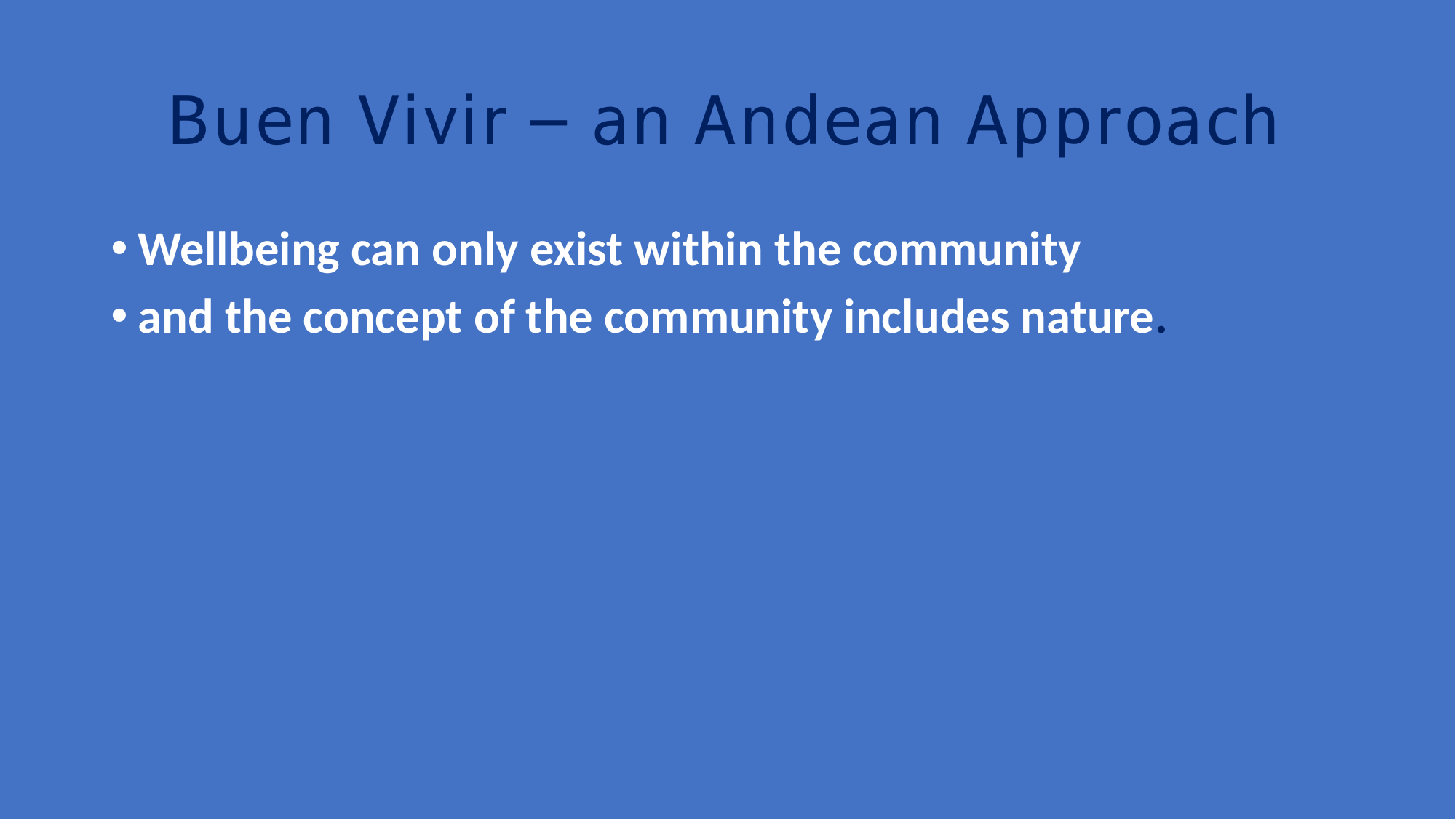

# Buen Vivir – an Andean Approach
Wellbeing can only exist within the community
and the concept of the community includes nature.